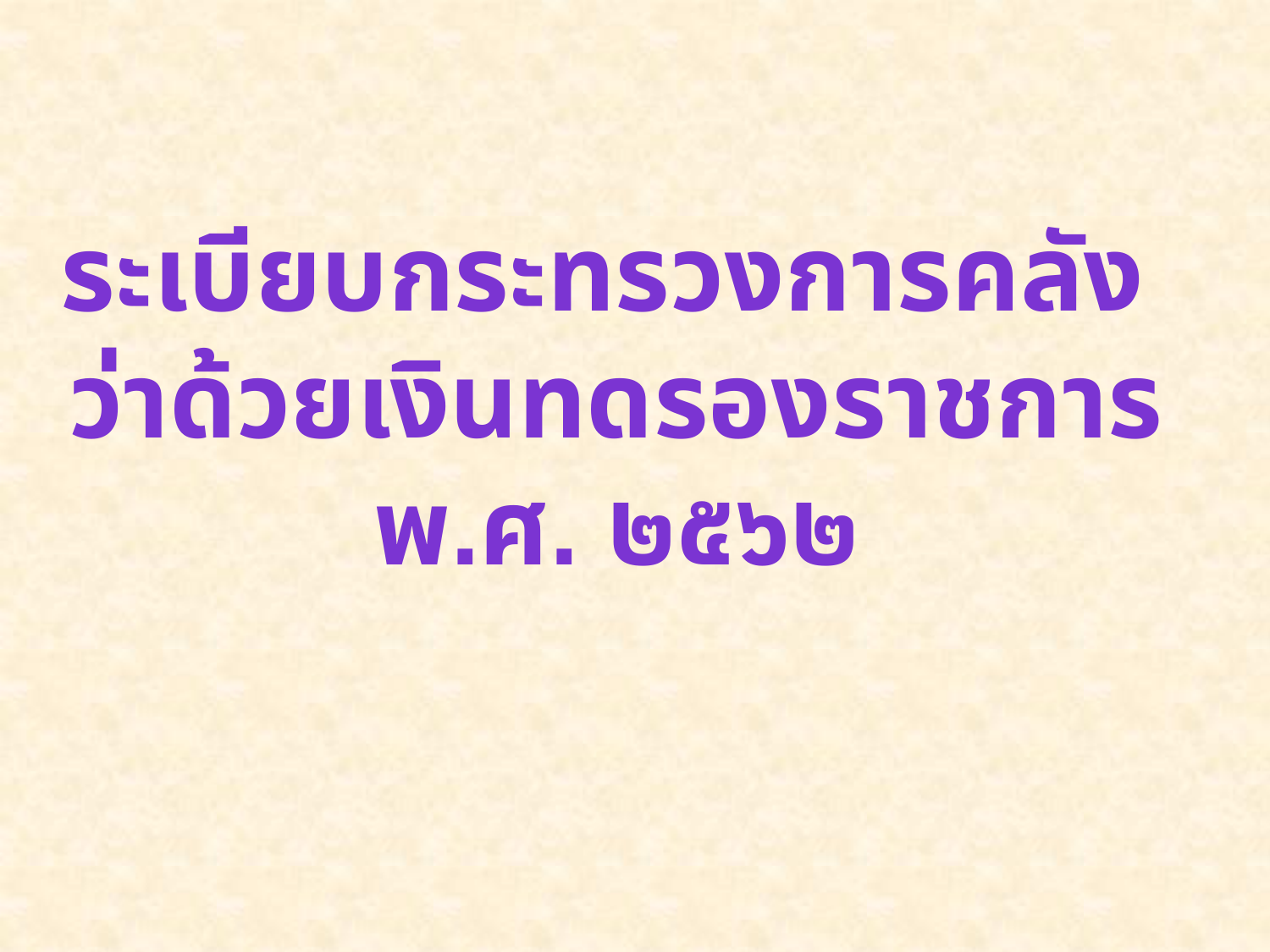

# ระเบียบกระทรวงการคลัง ว่าด้วยเงินทดรองราชการ พ.ศ. ๒๕๖๒